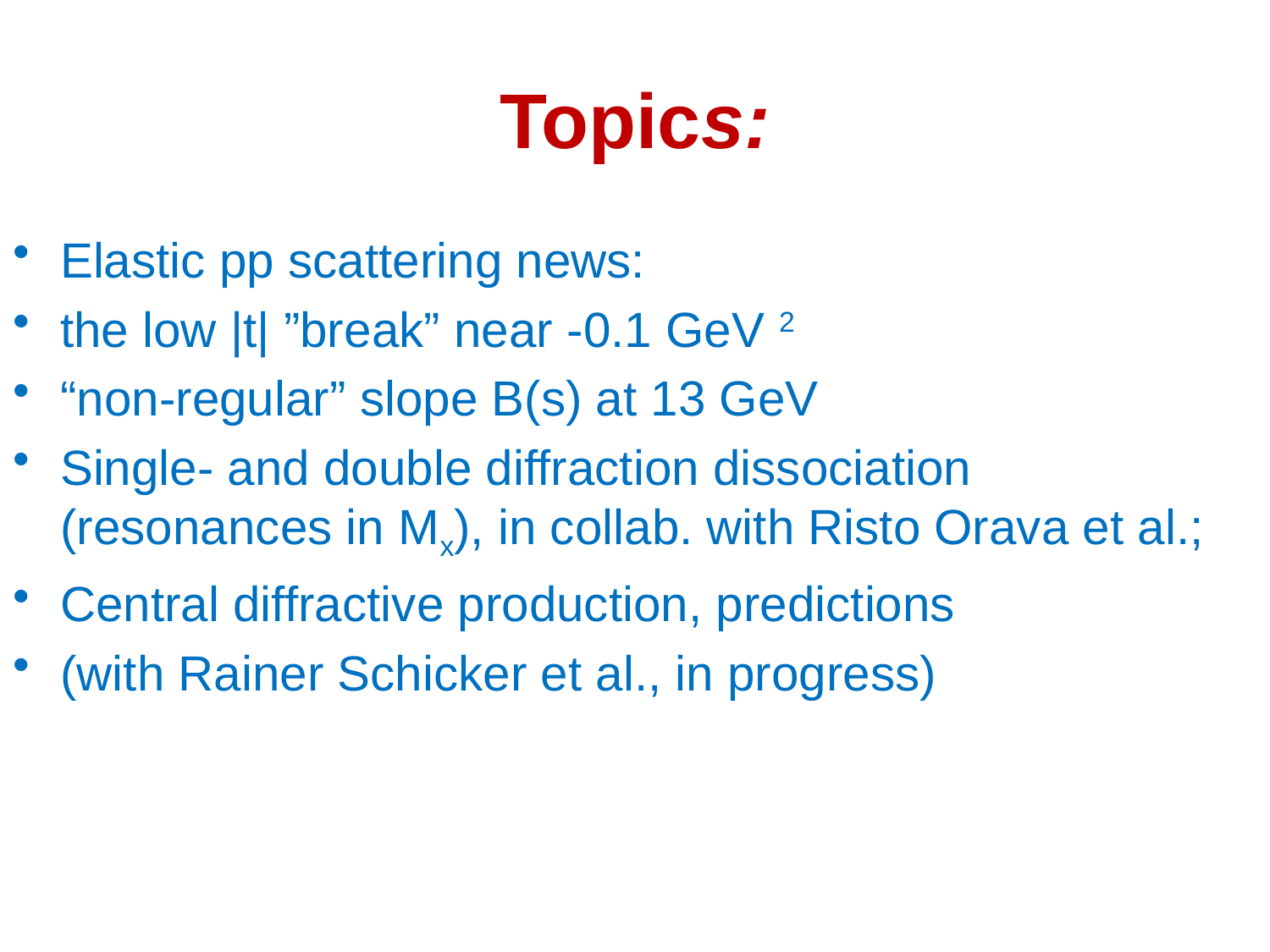

# Topics:
Elastic pp scattering news:
the low |t| ”break” near -0.1 GeV 2
“non-regular” slope B(s) at 13 GeV
Single- and double diffraction dissociation (resonances in Mx), in collab. with Risto Orava et al.;
Central diffractive production, predictions
(with Rainer Schicker et al., in progress)